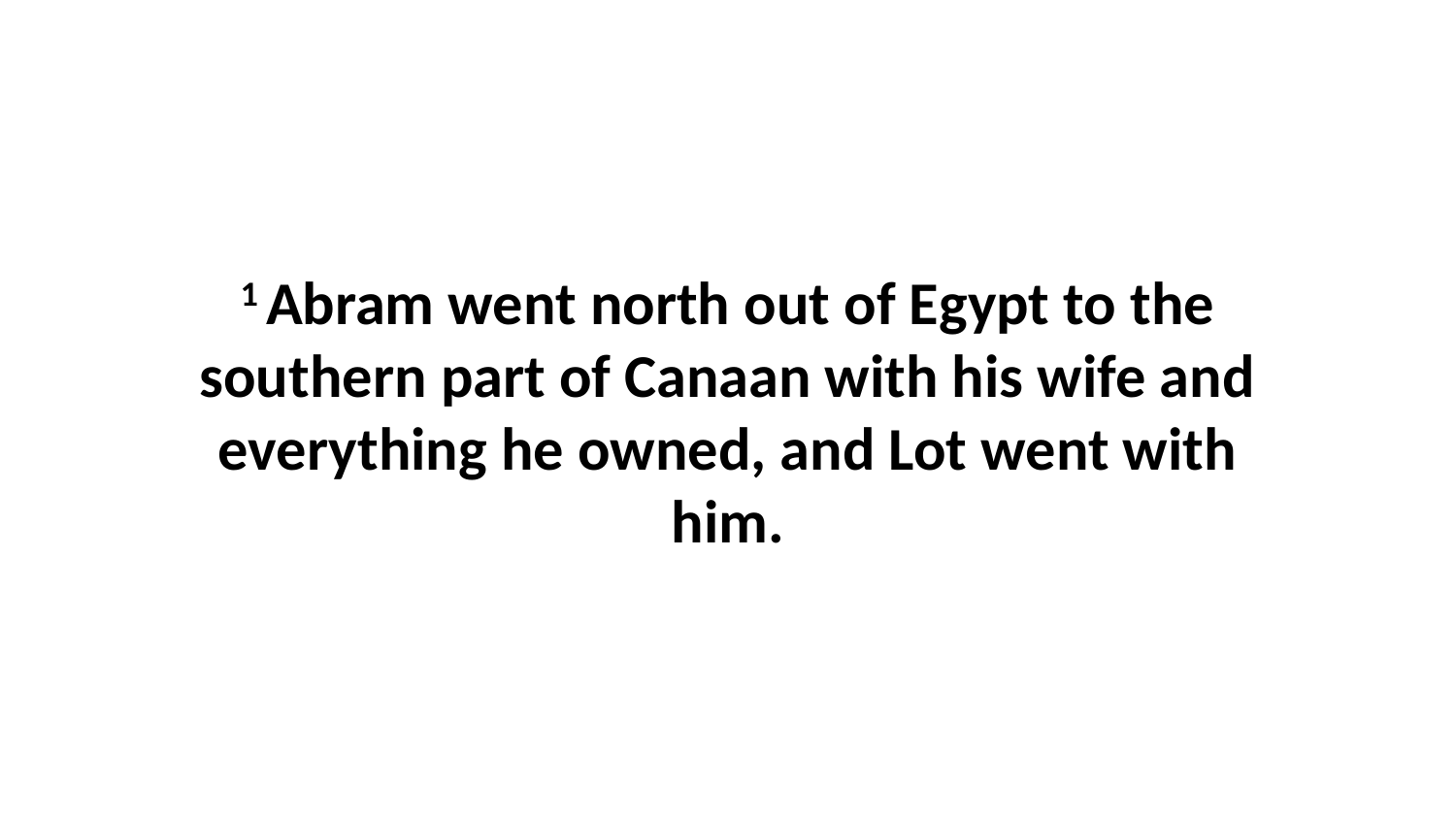

1 Abram went north out of Egypt to the southern part of Canaan with his wife and everything he owned, and Lot went with him.